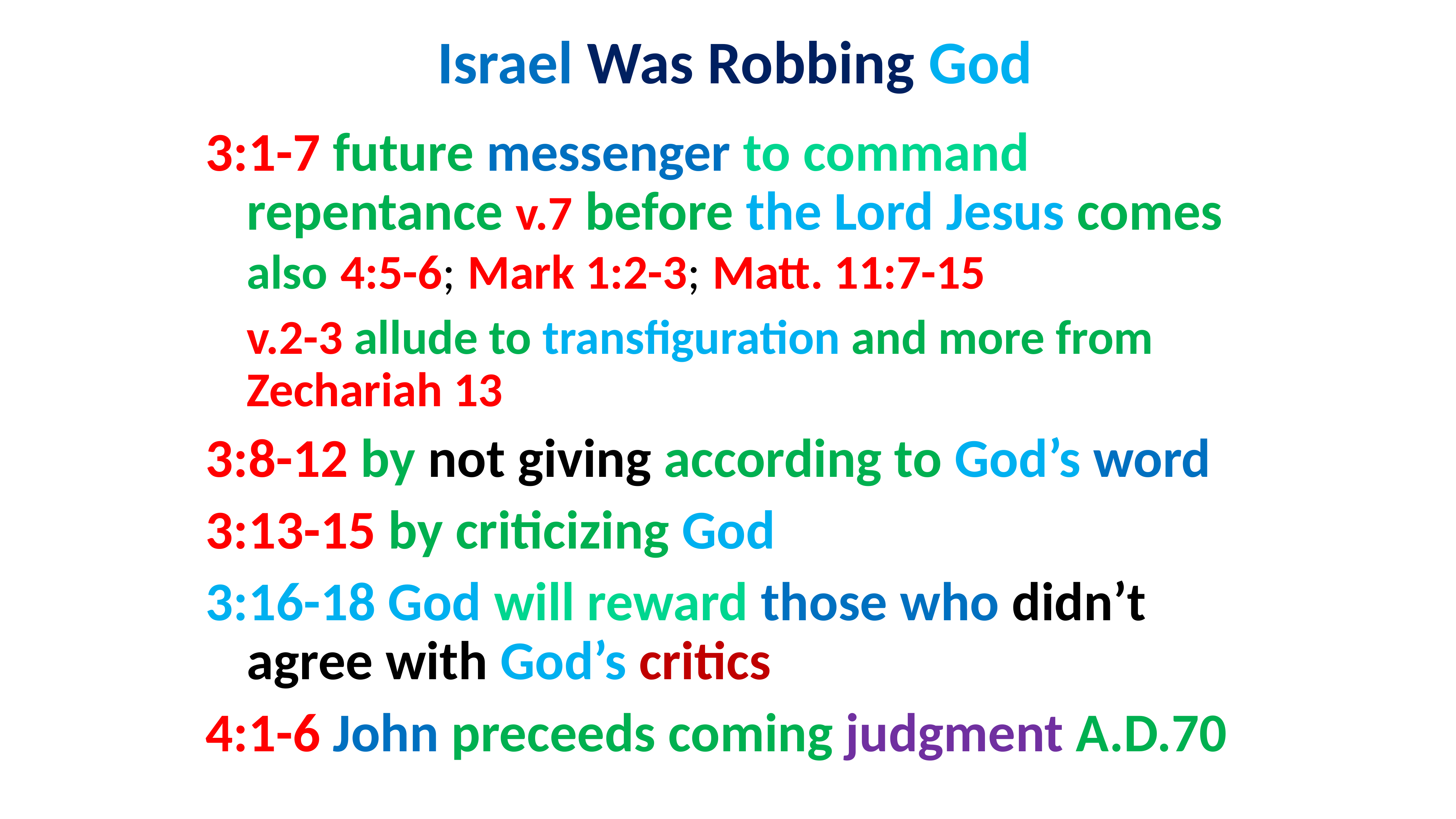

# Israel Was Robbing God
3:1-7 future messenger to command repentance v.7 before the Lord Jesus comes also 4:5-6; Mark 1:2-3; Matt. 11:7-15
	v.2-3 allude to transfiguration and more from Zechariah 13
3:8-12 by not giving according to God’s word
3:13-15 by criticizing God
3:16-18 God will reward those who didn’t agree with God’s critics
4:1-6 John preceeds coming judgment A.D.70